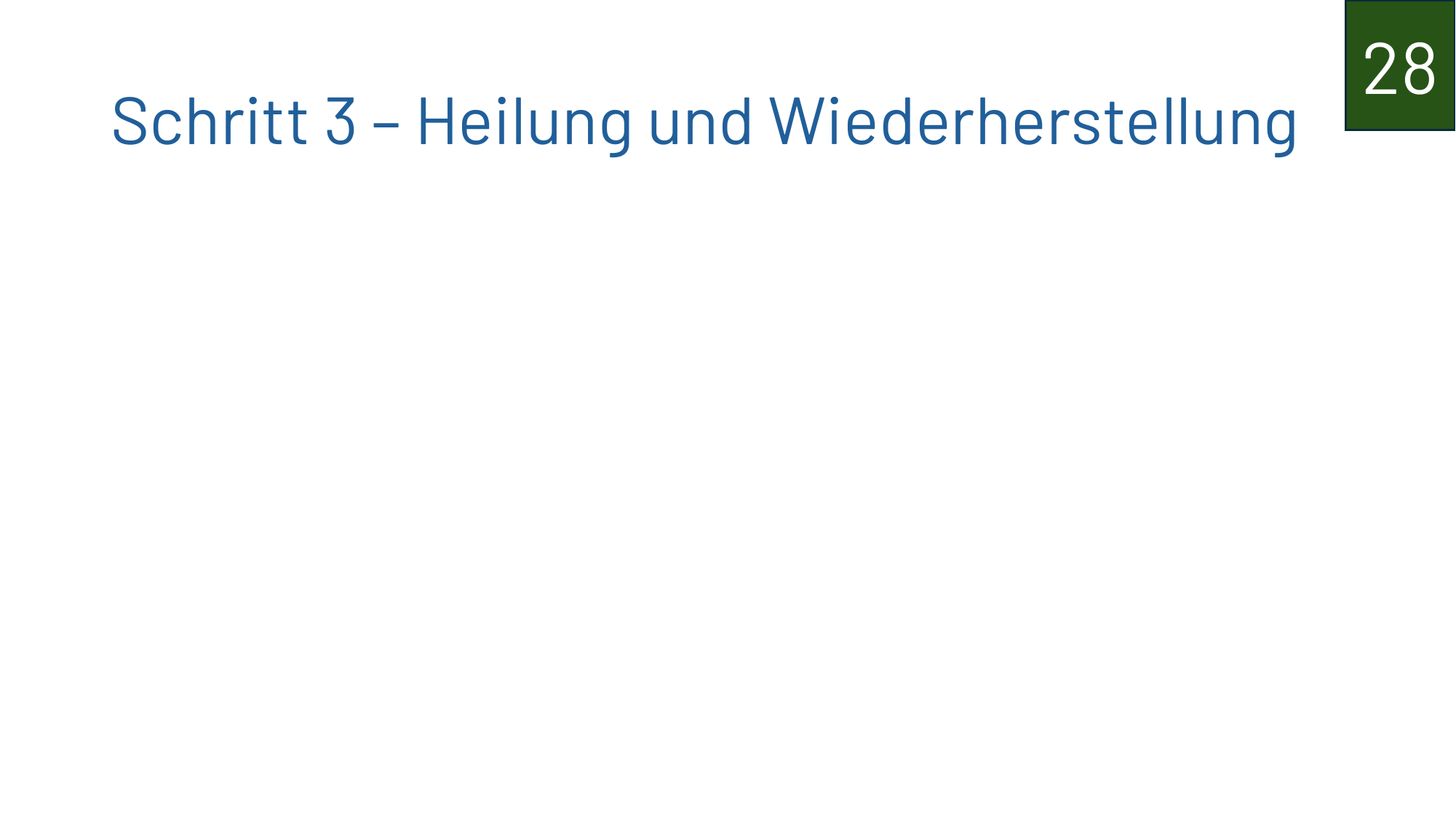

28

# Schritt 3 – Heilung und Wiederherstellung